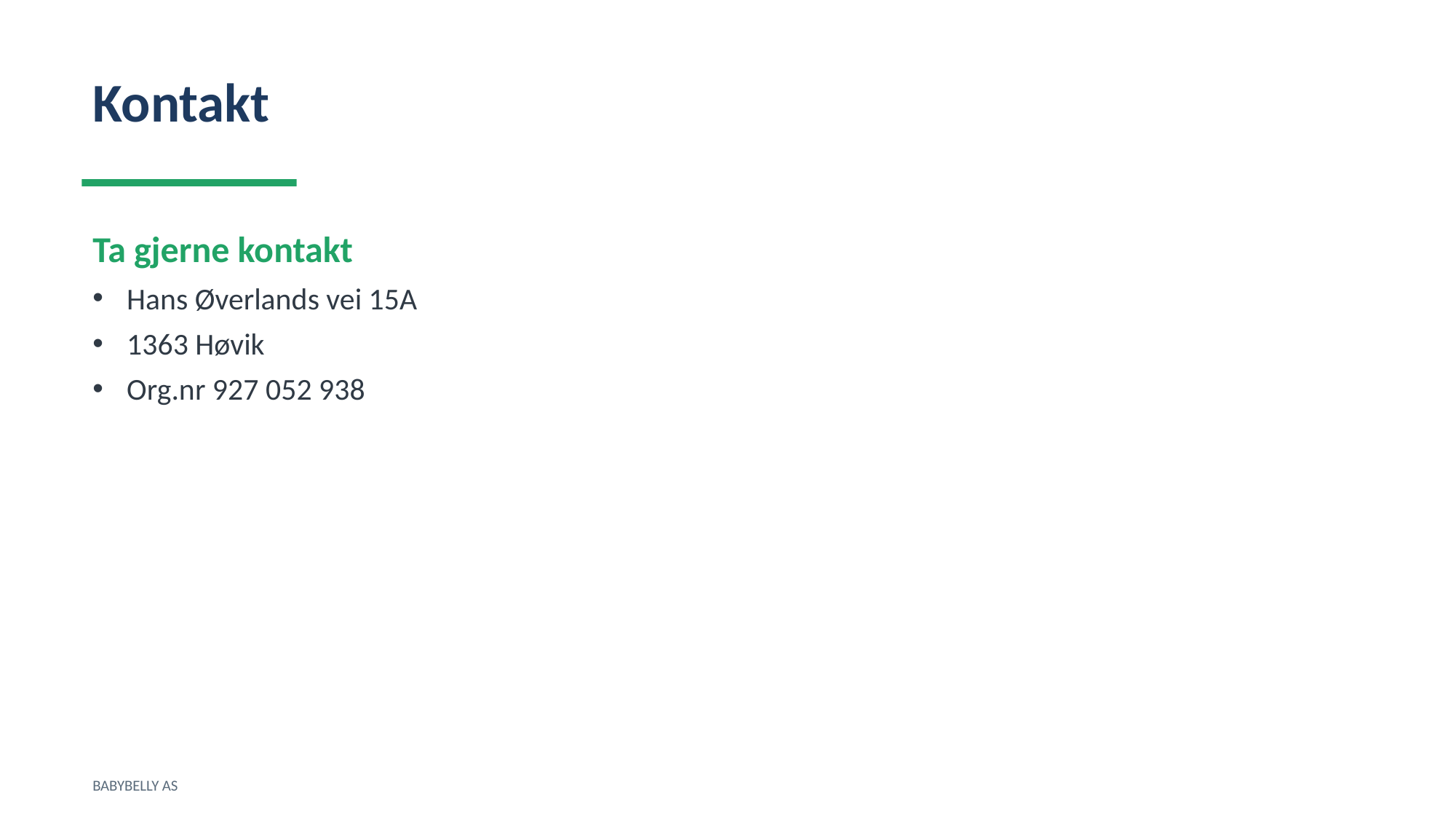

Kontakt

Ta gjerne kontakt
Hans Øverlands vei 15A
1363 Høvik
Org.nr 927 052 938
BABYBELLY AS